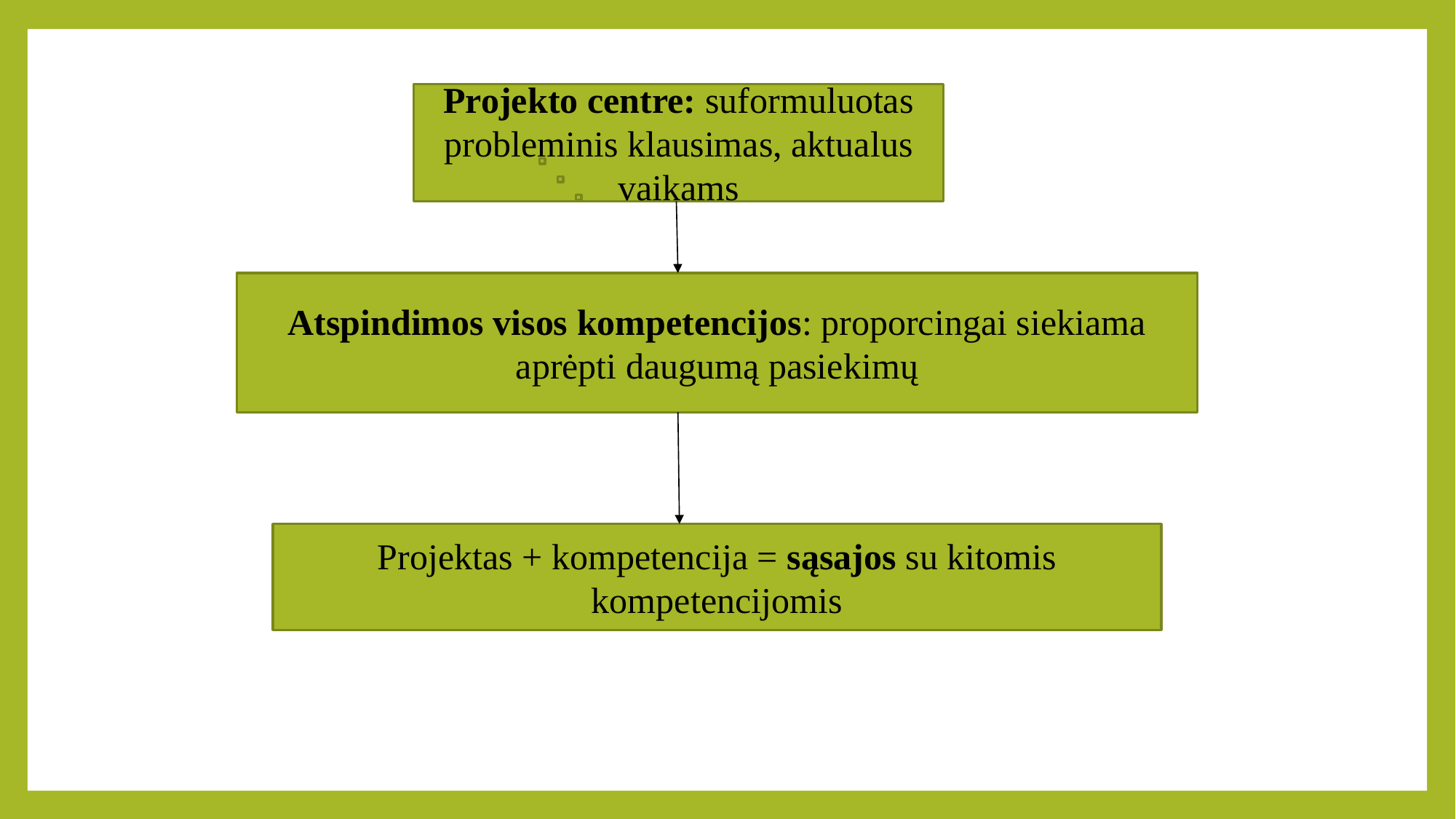

Projekto centre: suformuluotas probleminis klausimas, aktualus vaikams

Atspindimos visos kompetencijos: proporcingai siekiama aprėpti daugumą pasiekimų
Projektas + kompetencija = sąsajos su kitomis kompetencijomis